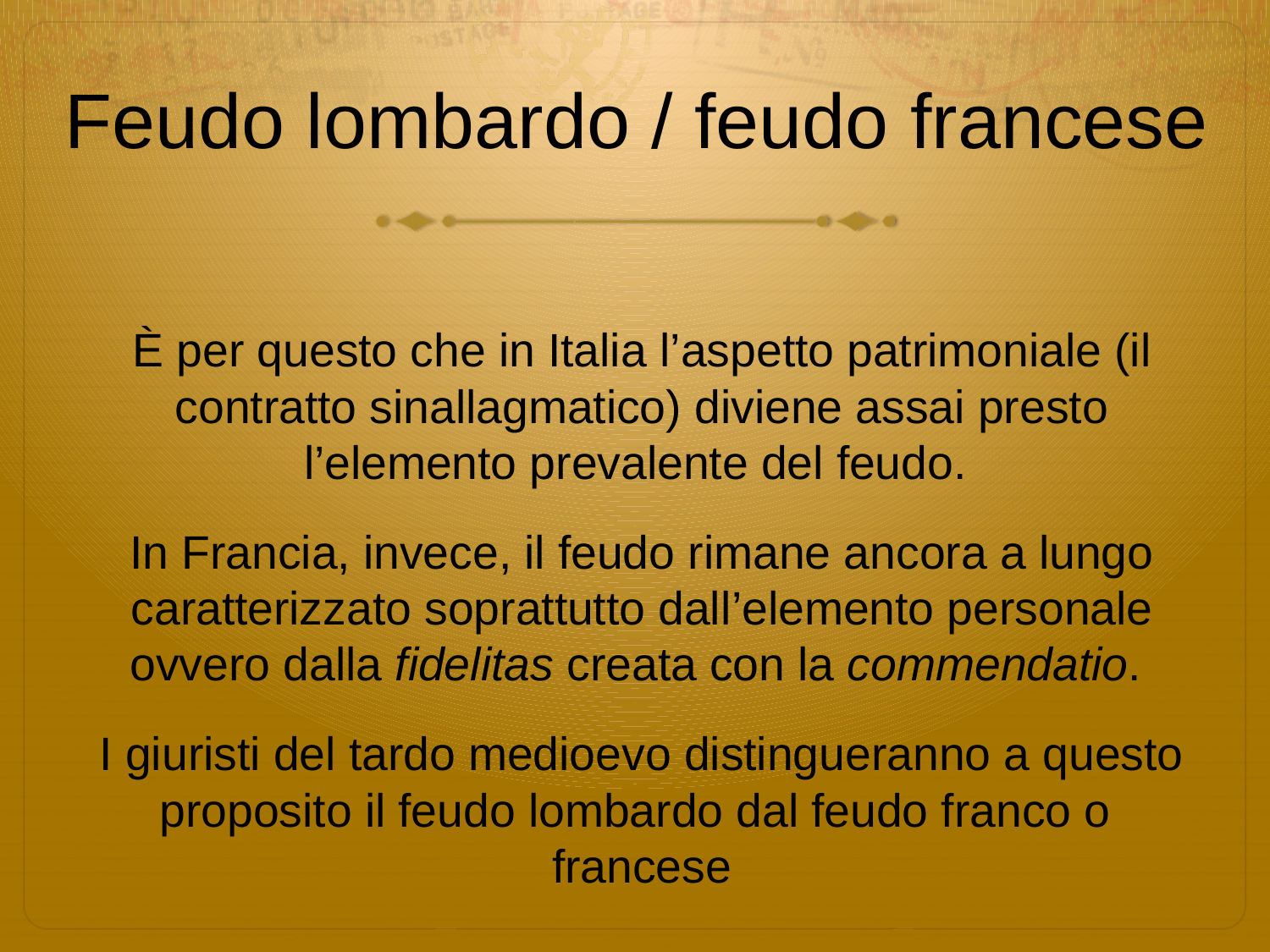

# Feudo lombardo / feudo francese
È per questo che in Italia l’aspetto patrimoniale (il contratto sinallagmatico) diviene assai presto l’elemento prevalente del feudo.
In Francia, invece, il feudo rimane ancora a lungo caratterizzato soprattutto dall’elemento personale ovvero dalla fidelitas creata con la commendatio.
I giuristi del tardo medioevo distingueranno a questo proposito il feudo lombardo dal feudo franco o  francese